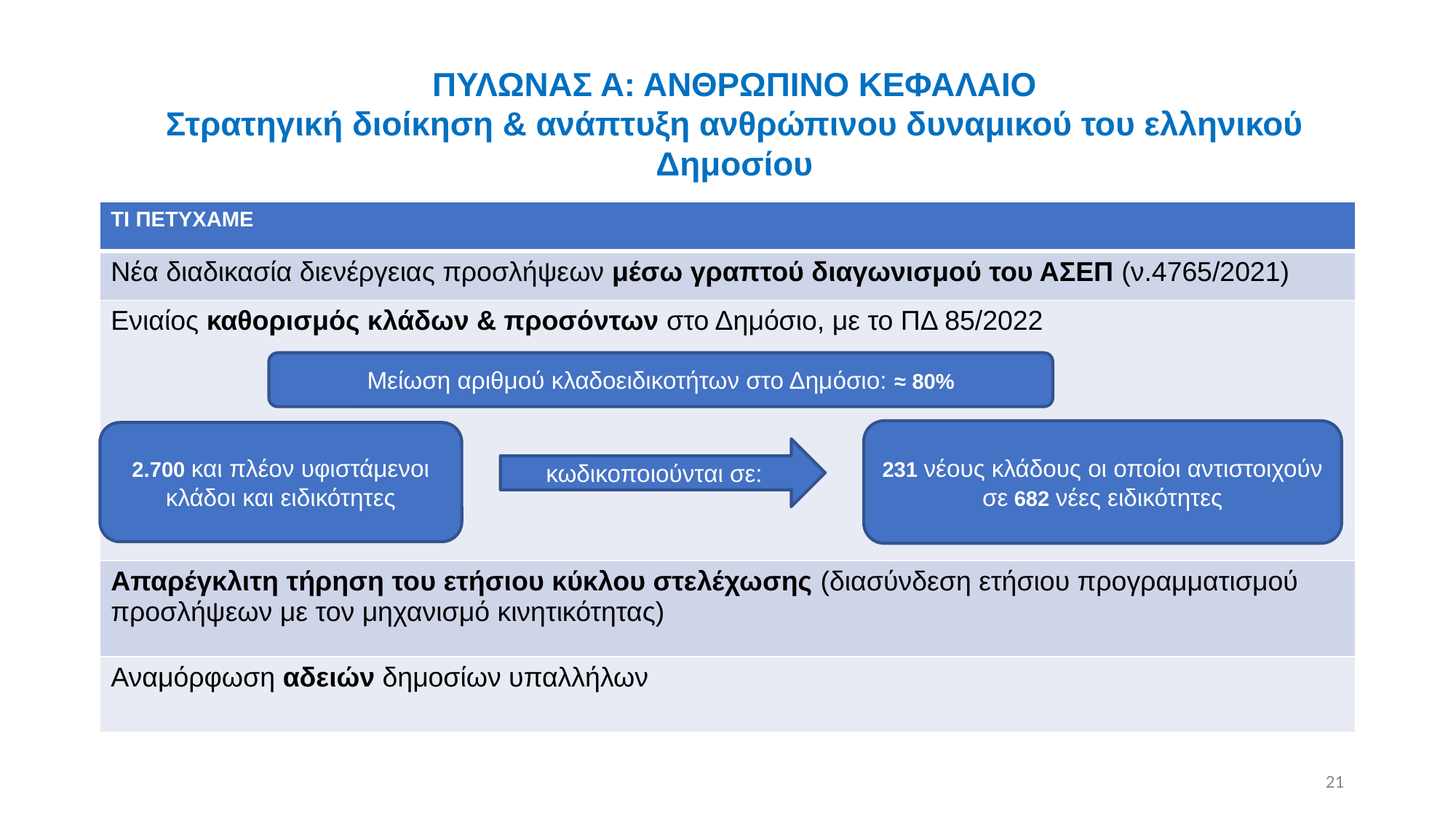

# ΠΥΛΩΝΑΣ Α: ΑΝΘΡΩΠΙΝΟ ΚΕΦΑΛΑΙΟ Στρατηγική διοίκηση & ανάπτυξη ανθρώπινου δυναμικού του ελληνικού Δημοσίου
| ΤΙ ΠΕΤΥΧΑΜΕ |
| --- |
| Νέα διαδικασία διενέργειας προσλήψεων μέσω γραπτού διαγωνισμού του ΑΣΕΠ (ν.4765/2021) |
| Ενιαίος καθορισμός κλάδων & προσόντων στο Δημόσιο, με το ΠΔ 85/2022 |
| Απαρέγκλιτη τήρηση του ετήσιου κύκλου στελέχωσης (διασύνδεση ετήσιου προγραμματισμού προσλήψεων με τον μηχανισμό κινητικότητας) |
| Αναμόρφωση αδειών δημοσίων υπαλλήλων |
Μείωση αριθμού κλαδοειδικοτήτων στο Δημόσιο: ≈ 80%
231 νέους κλάδους οι οποίοι αντιστοιχούν σε 682 νέες ειδικότητες
2.700 και πλέον υφιστάμενοι κλάδοι και ειδικότητες
κωδικοποιούνται σε:
21